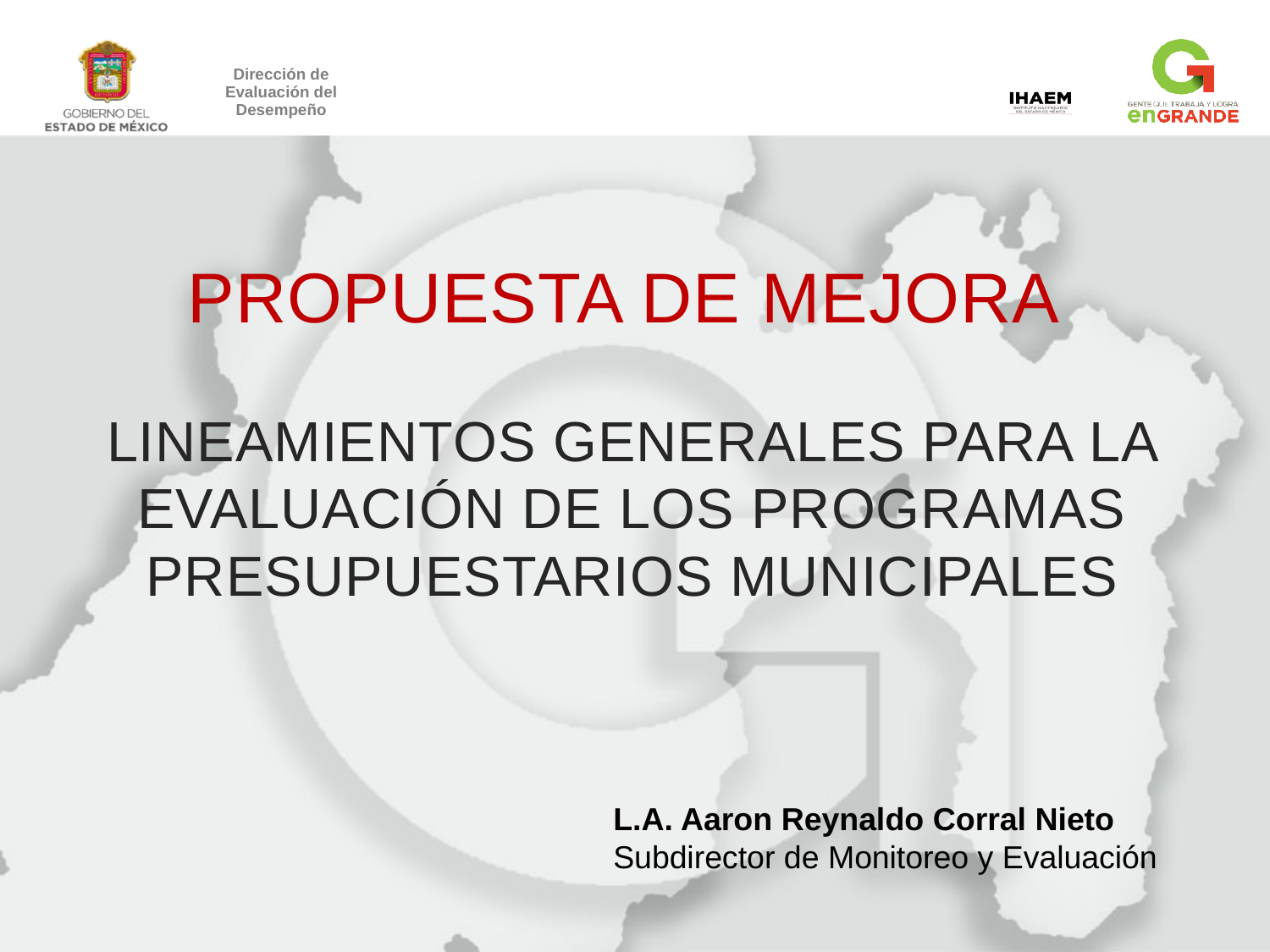

PROPUESTA DE MEJORA

LINEAMIENTOS GENERALES PARA LA EVALUACIÓN DE LOS PROGRAMAS PRESUPUESTARIOS MUNICIPALES

L.A. Aaron Reynaldo Corral Nieto
Subdirector de Monitoreo y Evaluación
1